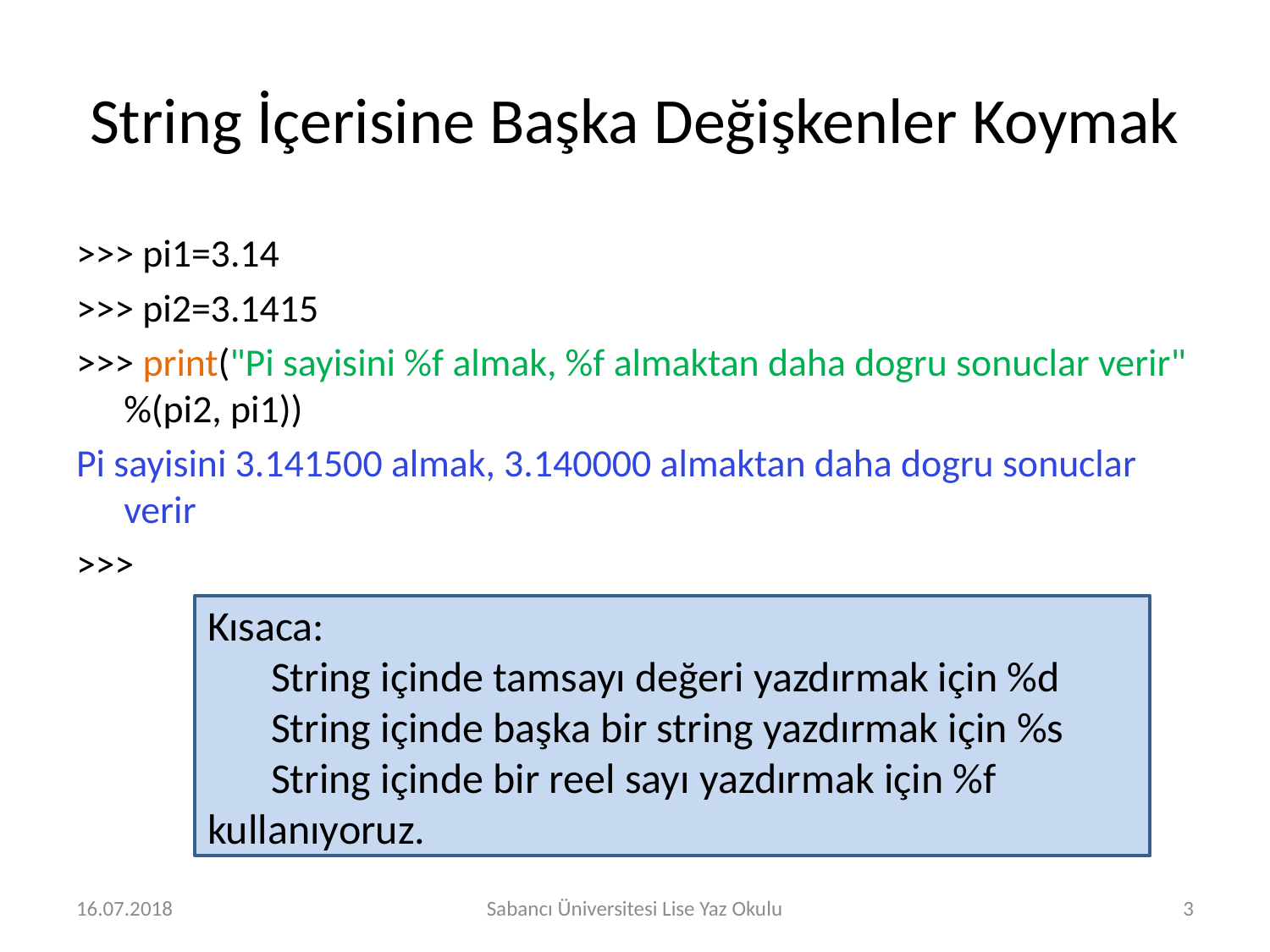

# String İçerisine Başka Değişkenler Koymak
>>> pi1=3.14
>>> pi2=3.1415
>>> print("Pi sayisini %f almak, %f almaktan daha dogru sonuclar verir" %(pi2, pi1))
Pi sayisini 3.141500 almak, 3.140000 almaktan daha dogru sonuclar verir
>>>
Kısaca:
String içinde tamsayı değeri yazdırmak için %d
String içinde başka bir string yazdırmak için %s
String içinde bir reel sayı yazdırmak için %f
kullanıyoruz.
16.07.2018
Sabancı Üniversitesi Lise Yaz Okulu
3